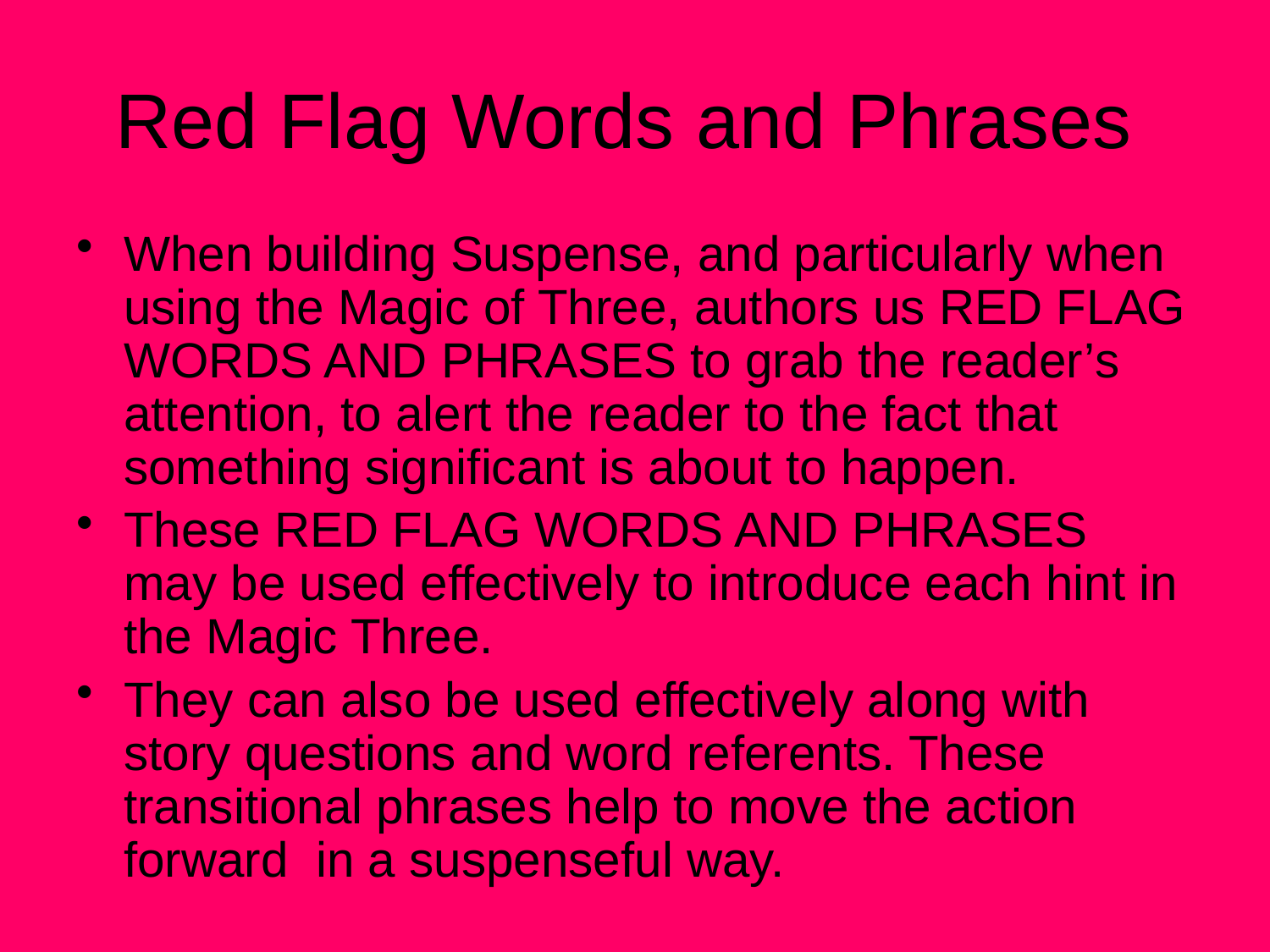

# Red Flag Words and Phrases
When building Suspense, and particularly when using the Magic of Three, authors us RED FLAG WORDS AND PHRASES to grab the reader’s attention, to alert the reader to the fact that something significant is about to happen.
These RED FLAG WORDS AND PHRASES may be used effectively to introduce each hint in the Magic Three.
They can also be used effectively along with story questions and word referents. These transitional phrases help to move the action forward  in a suspenseful way.